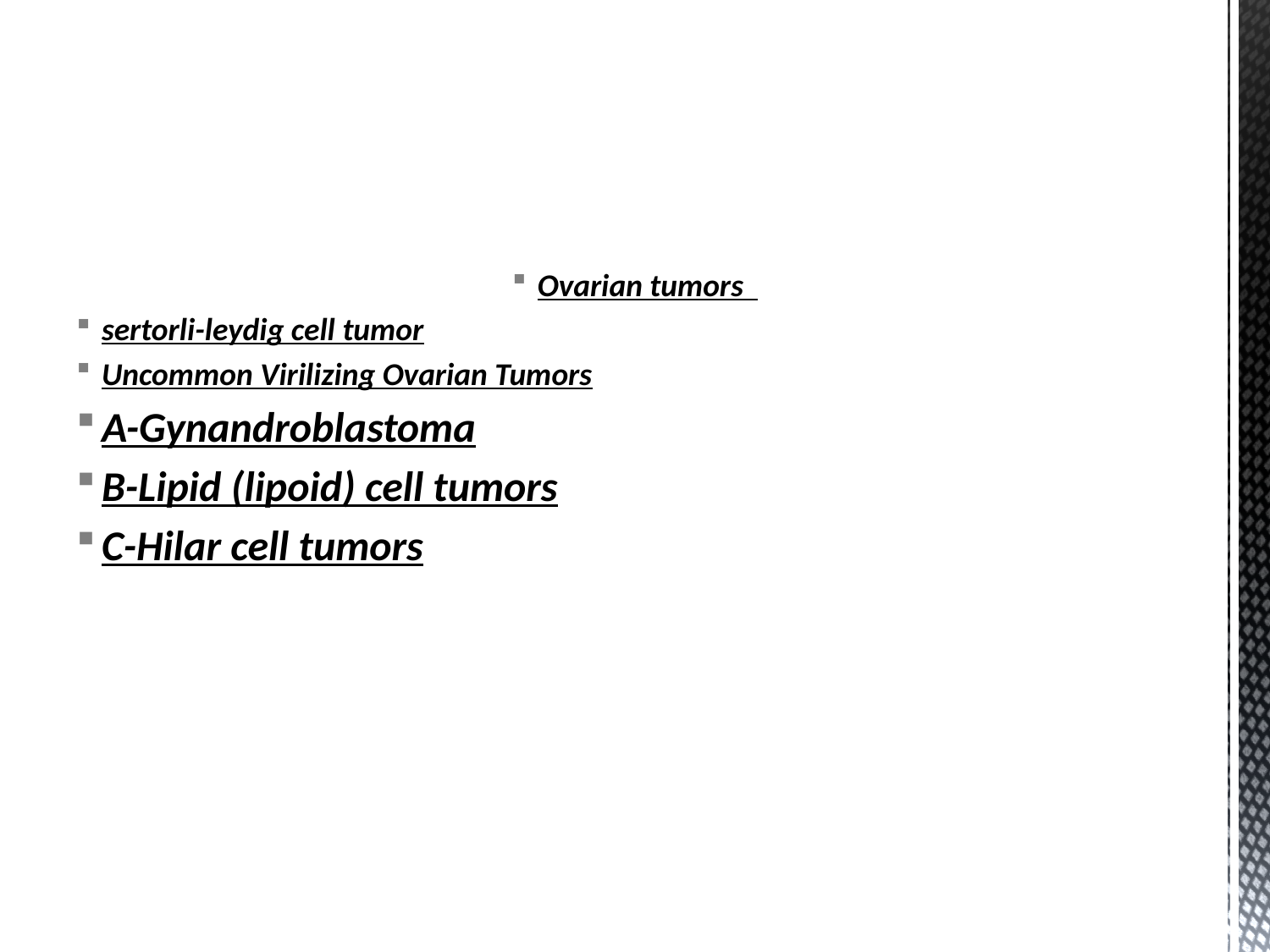

Ovarian tumors
sertorli-leydig cell tumor
Uncommon Virilizing Ovarian Tumors
A-Gynandroblastoma
B-Lipid (lipoid) cell tumors
C-Hilar cell tumors